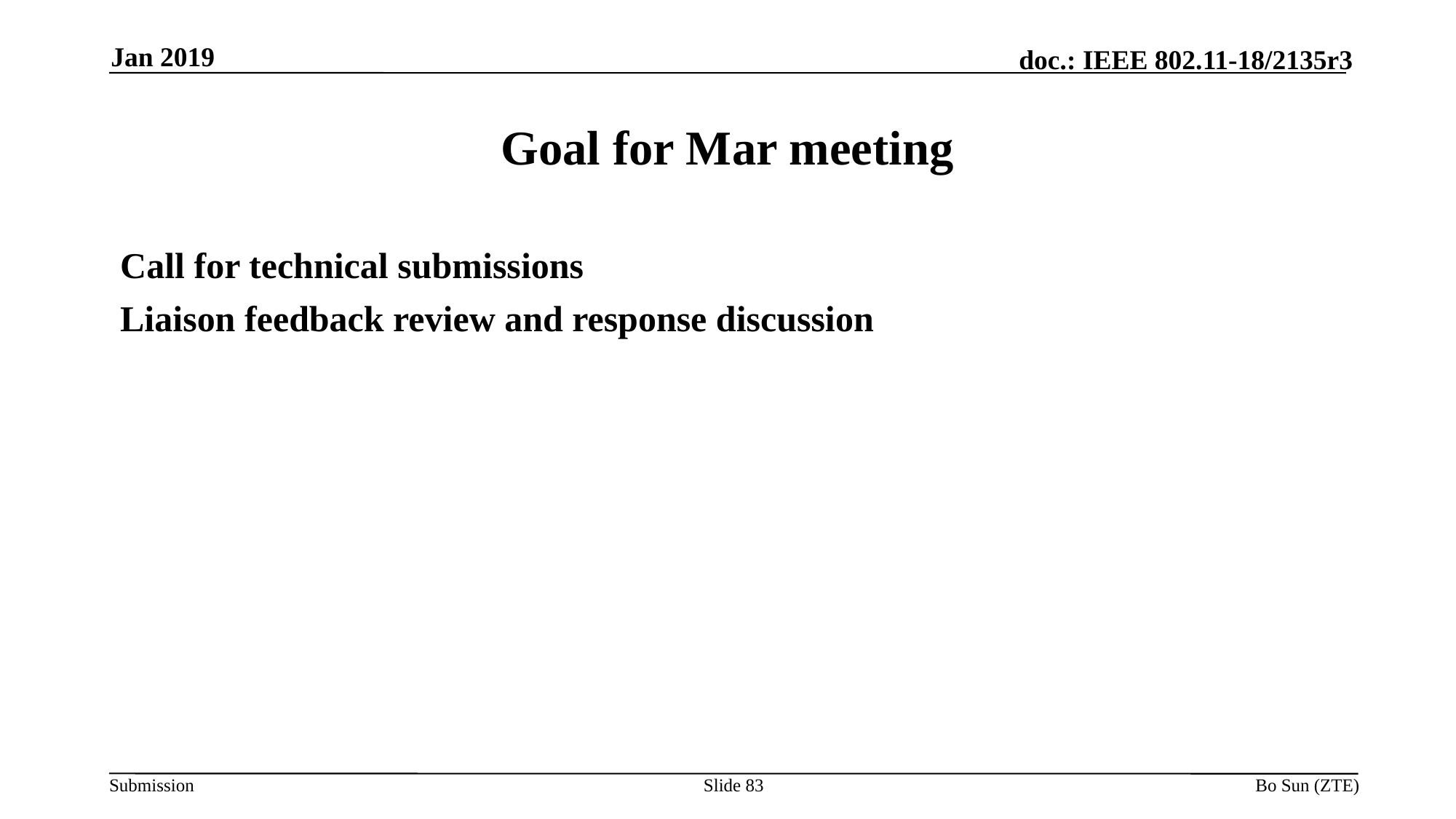

Jan 2019
# Goal for Mar meeting
Call for technical submissions
Liaison feedback review and response discussion

Slide 83
Bo Sun (ZTE)